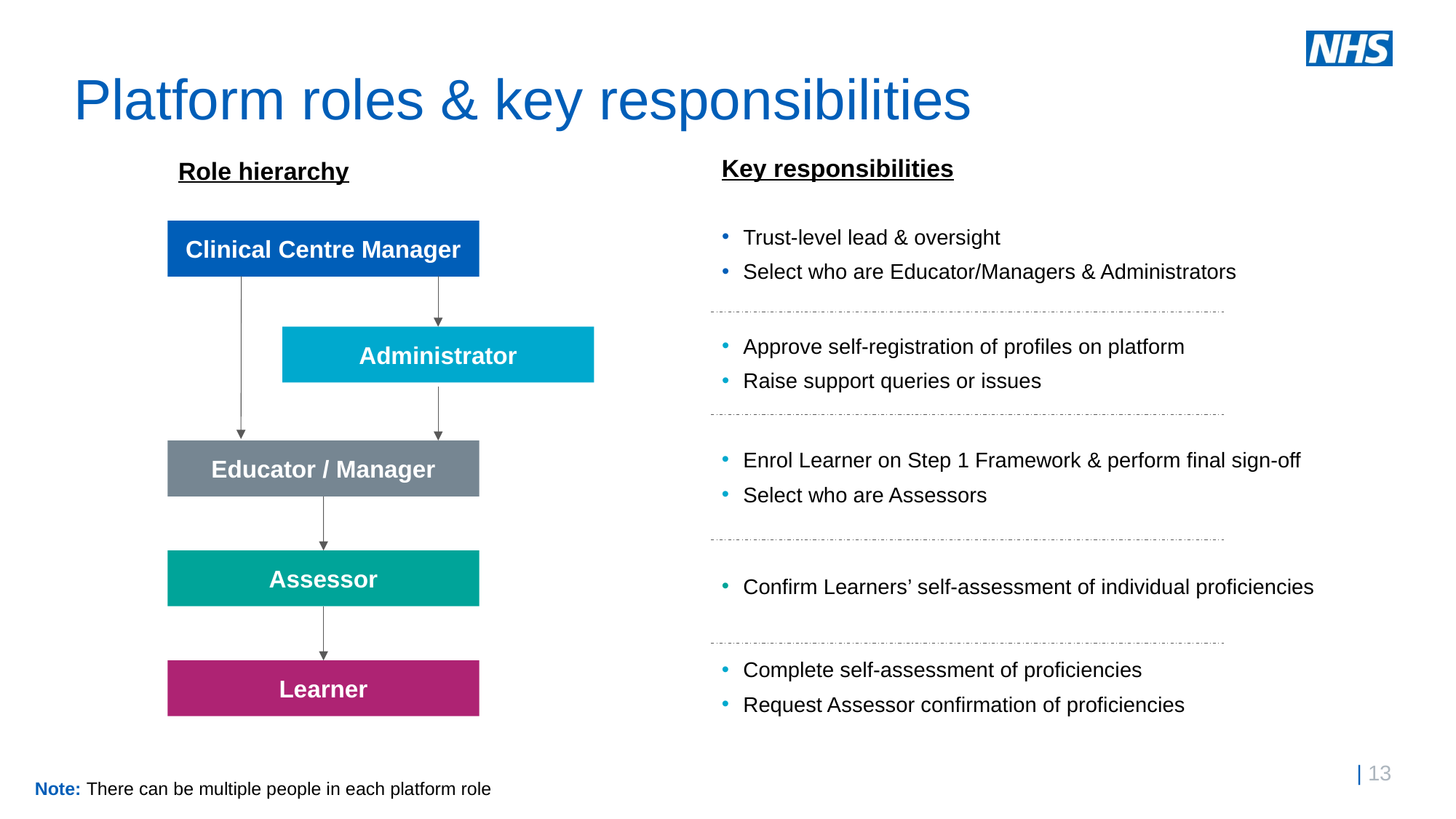

# Platform roles & key responsibilities
Key responsibilities
Role hierarchy
Trust-level lead & oversight
Select who are Educator/Managers & Administrators
Clinical Centre Manager
Administrator
Approve self-registration of profiles on platform
Raise support queries or issues
Educator / Manager
Enrol Learner on Step 1 Framework & perform final sign-off
Select who are Assessors
Assessor
Confirm Learners’ self-assessment of individual proficiencies
Complete self-assessment of proficiencies
Request Assessor confirmation of proficiencies
Learner
Note: There can be multiple people in each platform role